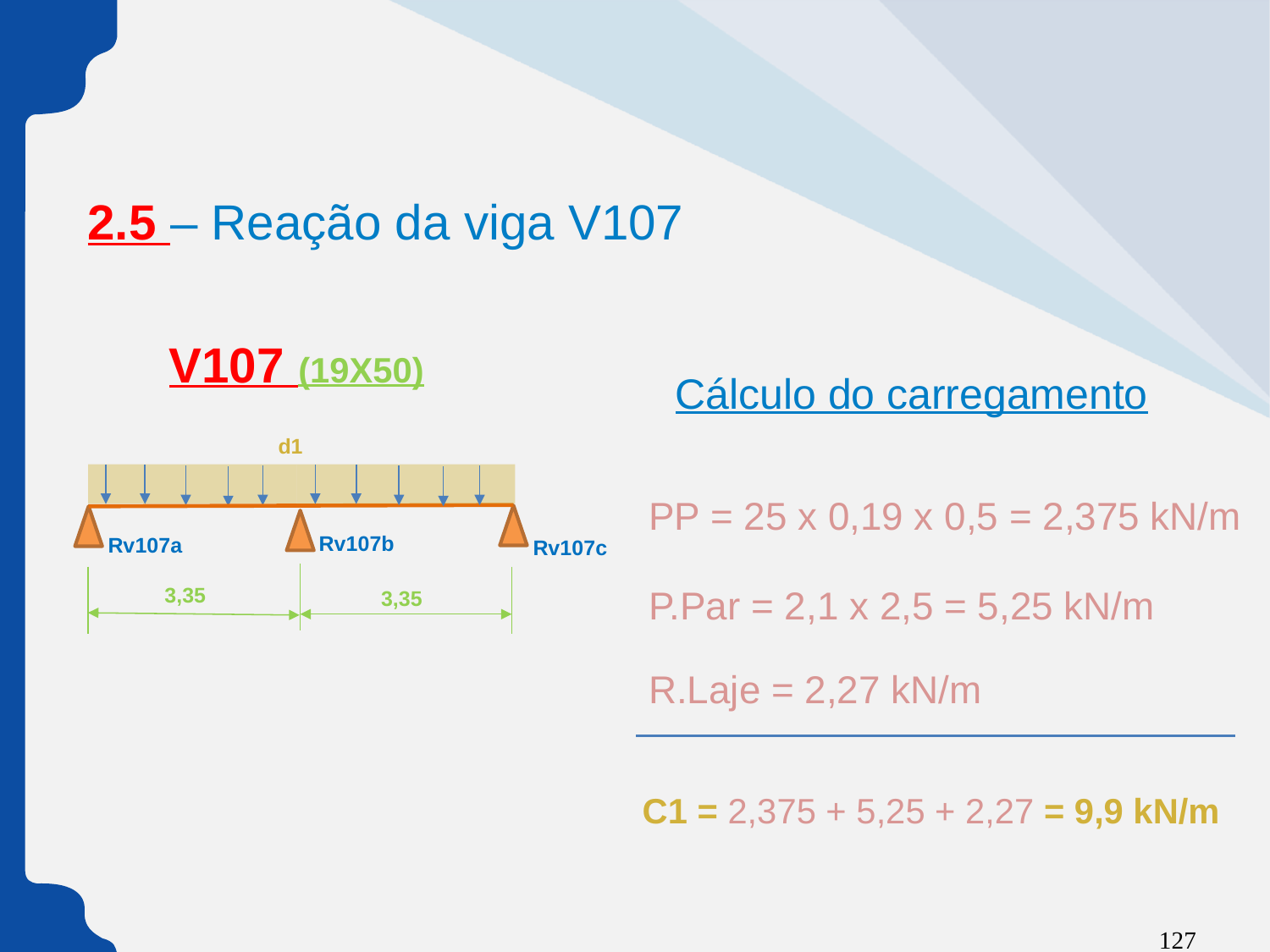

2.5 – Reação da viga V107
V107 (19X50)
Cálculo do carregamento
d1
PP = 25 x 0,19 x 0,5 = 2,375 kN/m

Rv107b
Rv107a
Rv107c
P.Par = 2,1 x 2,5 = 5,25 kN/m
3,35
3,35
R.Laje = 2,27 kN/m
C1 = 2,375 + 5,25 + 2,27 = 9,9 kN/m
127